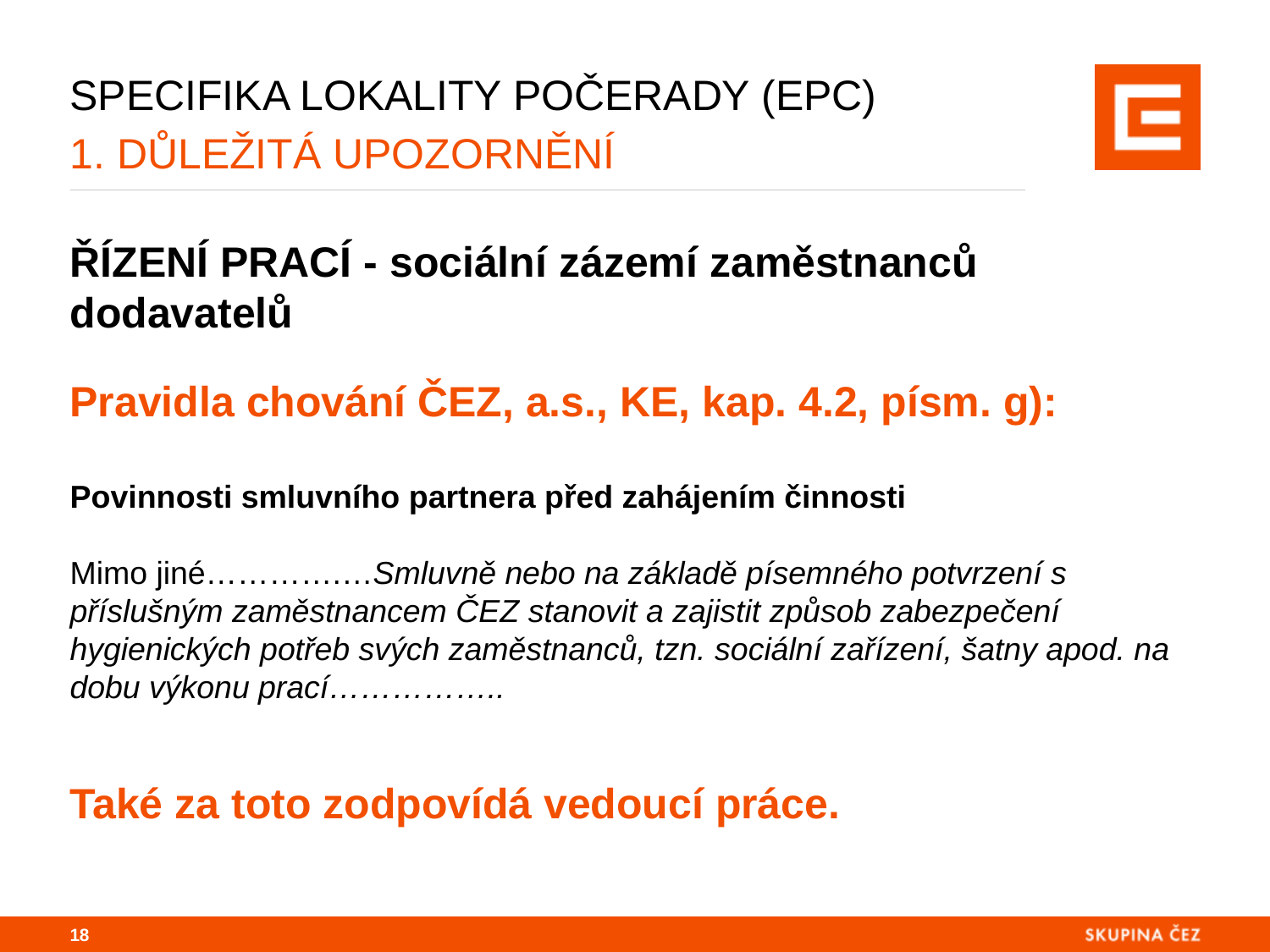

# Specifika lokality počerady (EPC) 1. důležitá upozornění
ŘÍZENÍ PRACÍ - sociální zázemí zaměstnanců dodavatelů

Pravidla chování ČEZ, a.s., KE, kap. 4.2, písm. g):

Povinnosti smluvního partnera před zahájením činnosti

Mimo jiné………….…Smluvně nebo na základě písemného potvrzení s příslušným zaměstnancem ČEZ stanovit a zajistit způsob zabezpečení hygienických potřeb svých zaměstnanců, tzn. sociální zařízení, šatny apod. na dobu výkonu prací……………..

Také za toto zodpovídá vedoucí práce.

18
18